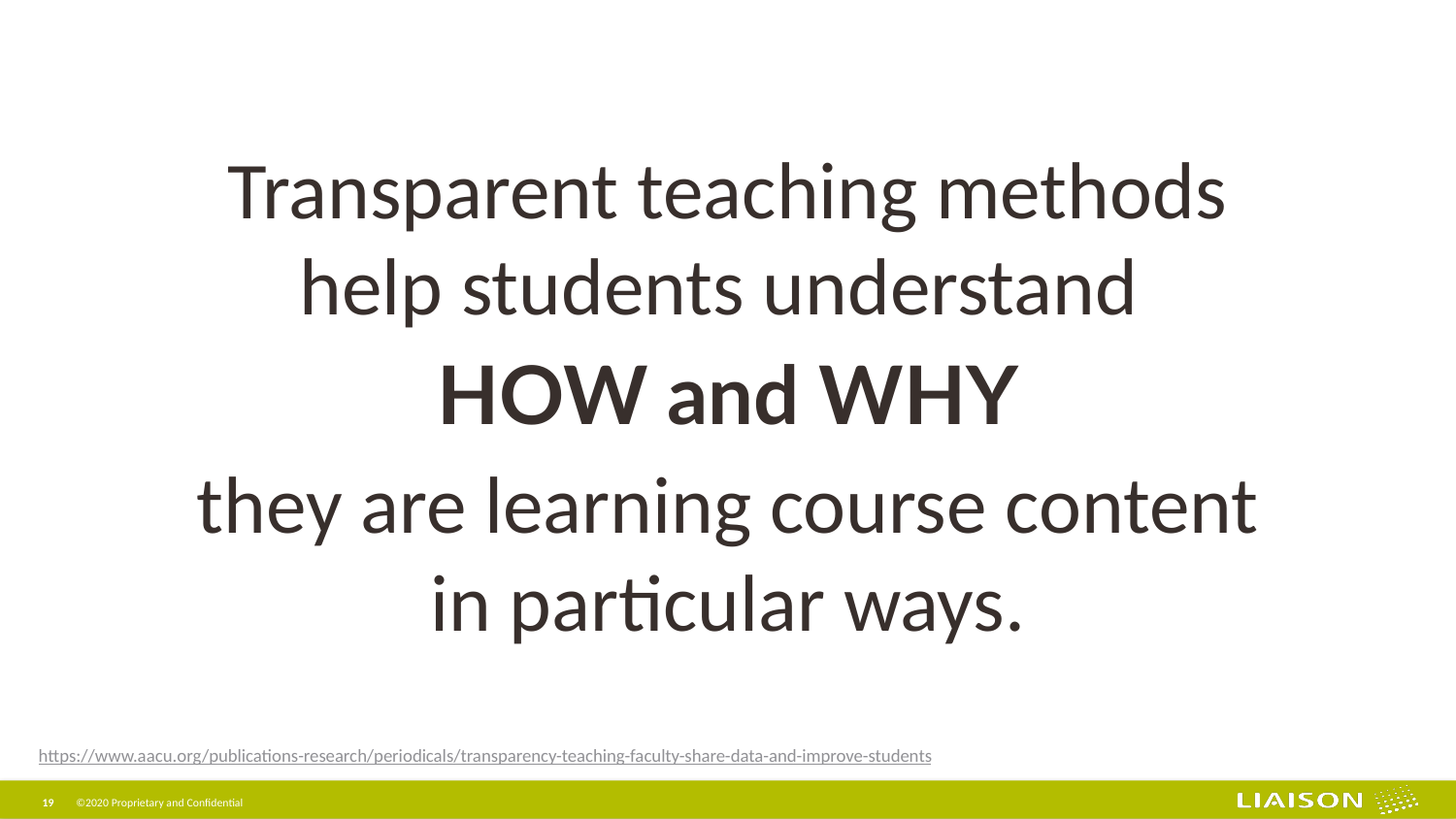

Transparent teaching methods help students understand
HOW and WHY
they are learning course content in particular ways.
https://www.aacu.org/publications-research/periodicals/transparency-teaching-faculty-share-data-and-improve-students